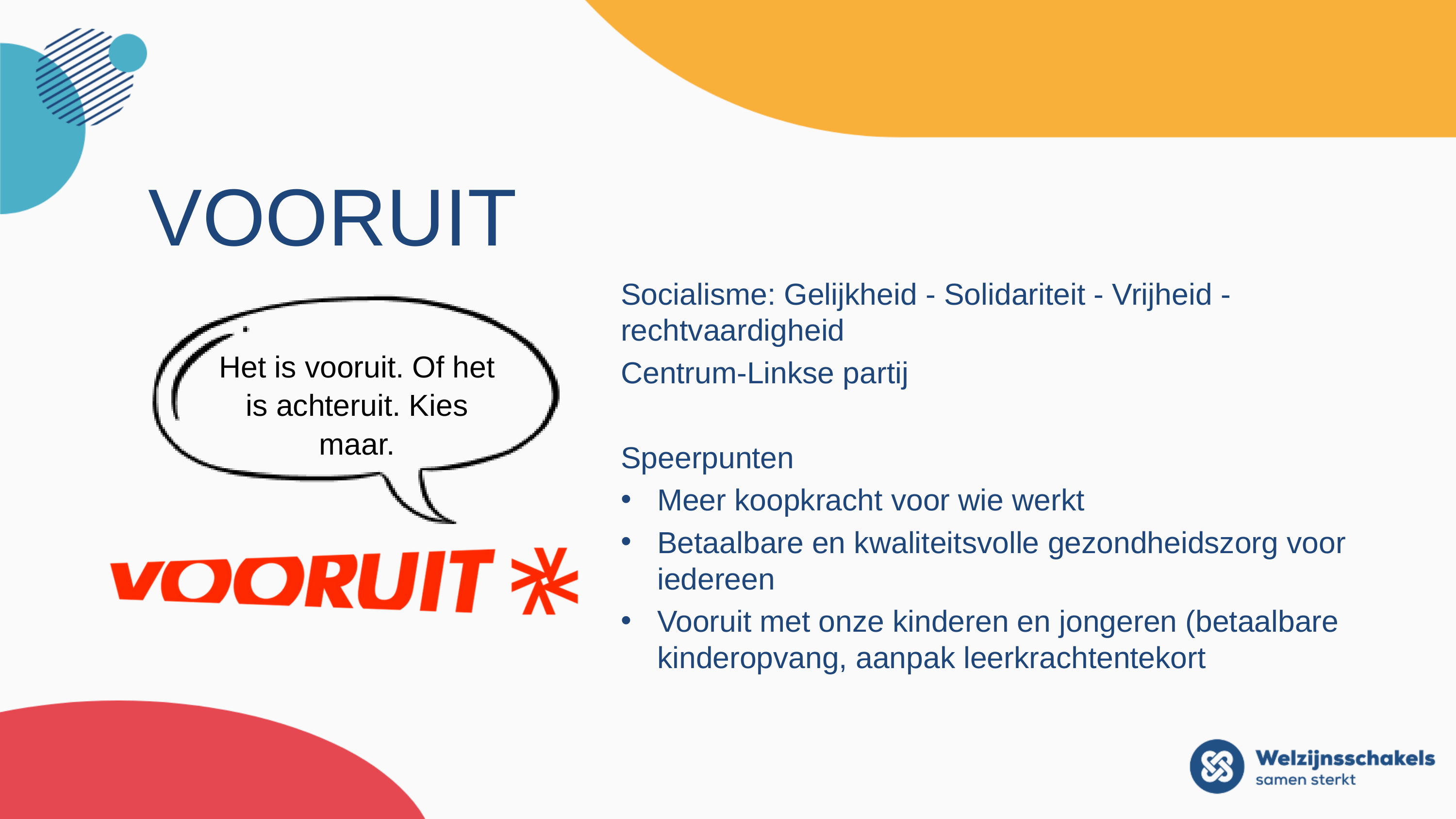

# vooruit
Socialisme: Gelijkheid - Solidariteit - Vrijheid - rechtvaardigheid
Centrum-Linkse partij

Speerpunten
Meer koopkracht voor wie werkt
Betaalbare en kwaliteitsvolle gezondheidszorg voor iedereen
Vooruit met onze kinderen en jongeren (betaalbare kinderopvang, aanpak leerkrachtentekort

Het is vooruit. Of het is achteruit. Kies maar.